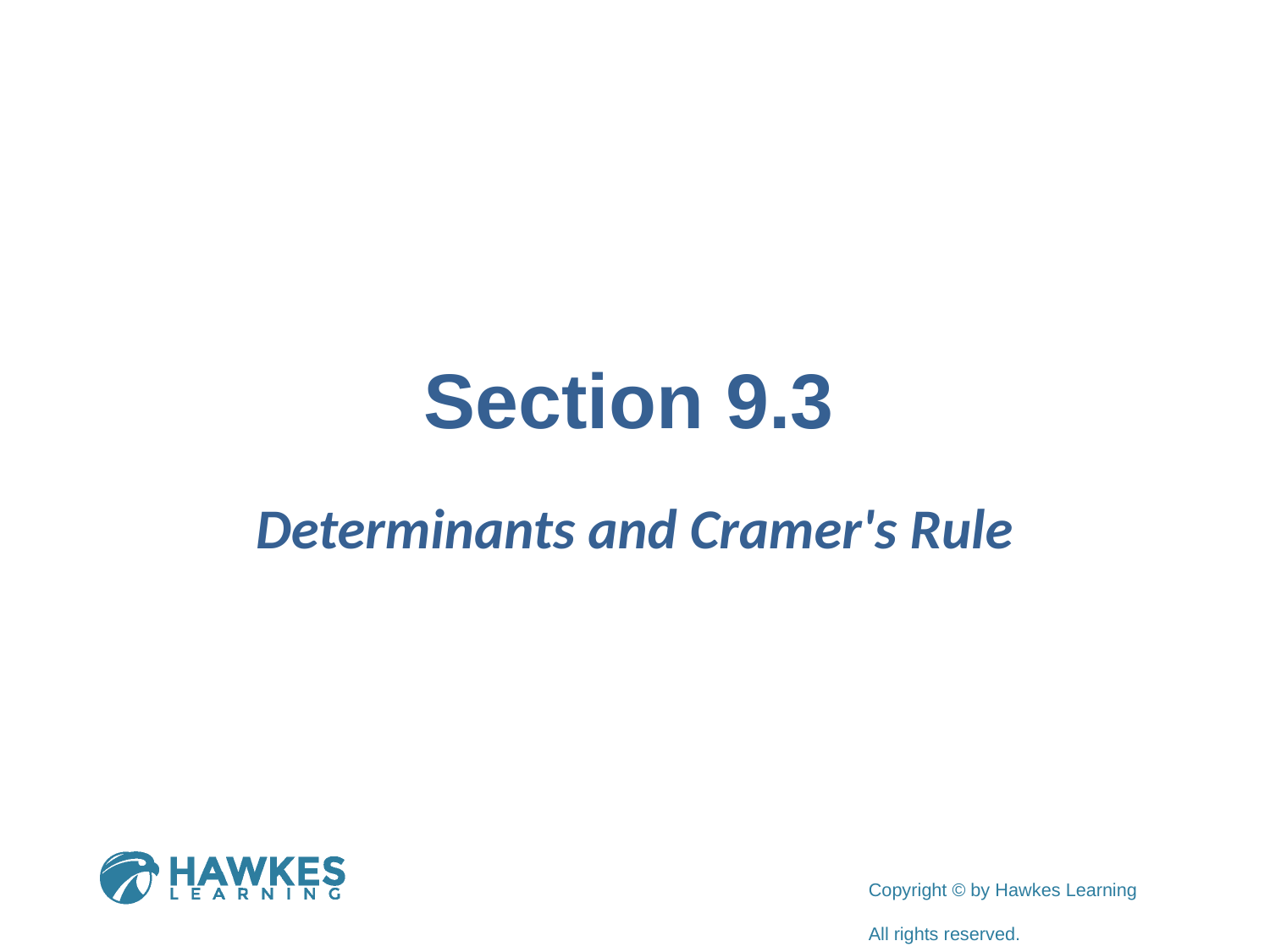

# Section 9.3
Determinants and Cramer's Rule